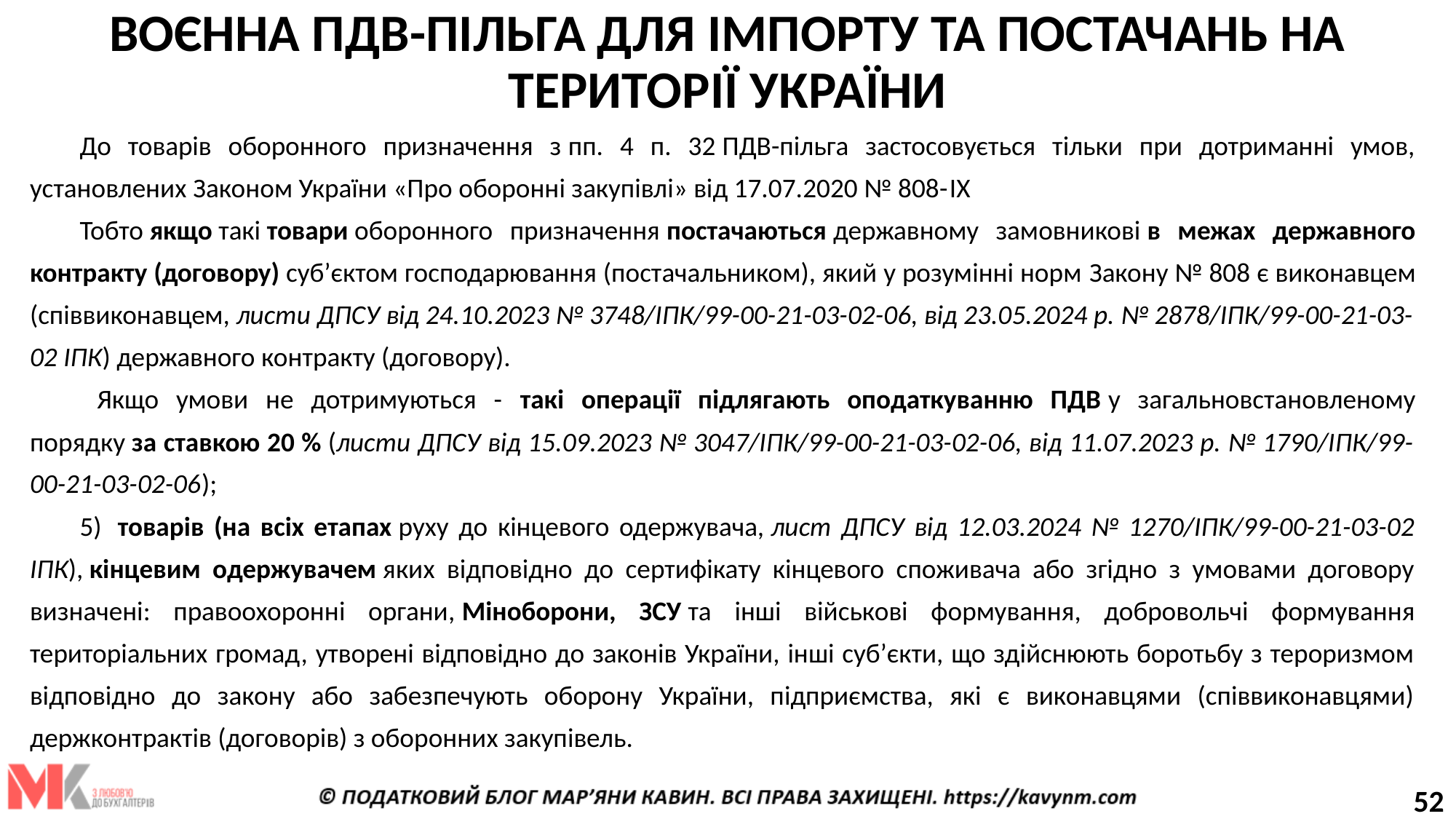

# ВОЄННА ПДВ-ПІЛЬГА ДЛЯ ІМПОРТУ ТА ПОСТАЧАНЬ НА ТЕРИТОРІЇ УКРАЇНИ
До товарів оборонного призначення з пп. 4 п. 32 ПДВ-пільга застосовується тільки при дотриманні умов, установлених Законом України «Про оборонні закупівлі» від 17.07.2020 № 808-IX
Тобто якщо такі товари оборонного призначення постачаються державному замовникові в межах державного контракту (договору) суб’єктом господарювання (постачальником), який у розумінні норм Закону № 808 є виконавцем (співвиконавцем, листи ДПСУ від 24.10.2023 № 3748/ІПК/99-00-21-03-02-06, від 23.05.2024 р. № 2878/ІПК/99-00-21-03-02 ІПК) державного контракту (договору).
 Якщо умови не дотримуються - такі операції підлягають оподаткуванню ПДВ у загальновстановленому порядку за ставкою 20 % (листи ДПСУ від 15.09.2023 № 3047/ІПК/99-00-21-03-02-06, від 11.07.2023 р. № 1790/ІПК/99-00-21-03-02-06);
5)  товарів (на всіх етапах руху до кінцевого одержувача, лист ДПСУ від 12.03.2024 № 1270/ІПК/99-00-21-03-02 ІПК), кінцевим одержувачем яких відповідно до сертифікату кінцевого споживача або згідно з умовами договору визначені: правоохоронні органи, Міноборони, ЗСУ та інші військові формування, добровольчі формування територіальних громад, утворені відповідно до законів України, інші суб’єкти, що здійснюють боротьбу з тероризмом відповідно до закону або забезпечують оборону України, підприємства, які є виконавцями (співвиконавцями) держконтрактів (договорів) з оборонних закупівель.
52